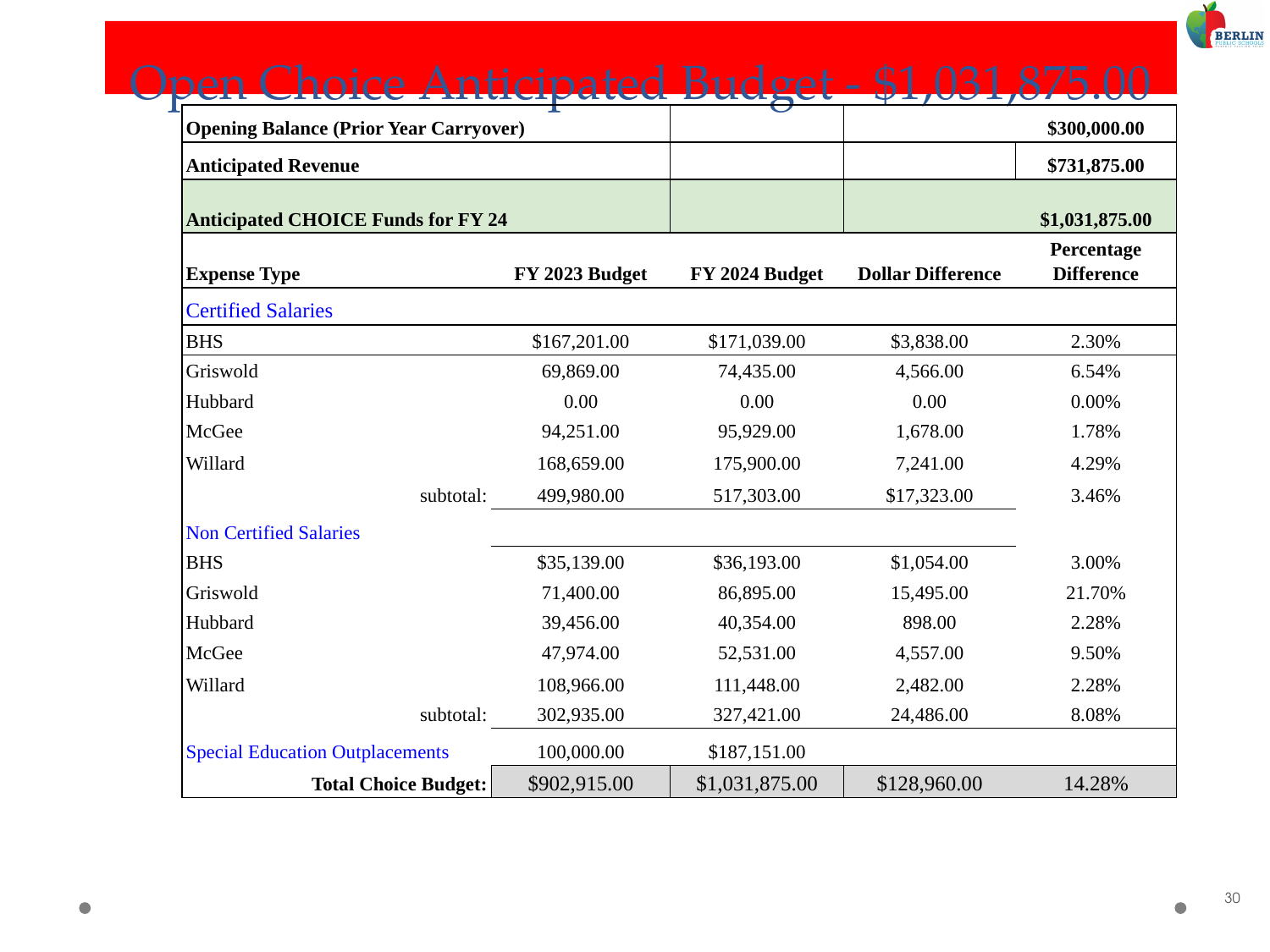

# Open Choice Anticipated Budget - $1,031,875.00
| Opening Balance (Prior Year Carryover) |  |  |  | $300,000.00 |
| --- | --- | --- | --- | --- |
| Anticipated Revenue |  |  |  | $731,875.00 |
| Anticipated CHOICE Funds for FY 24 |  |  |  | $1,031,875.00 |
| Expense Type | FY 2023 Budget | FY 2024 Budget | Dollar Difference | Percentage Difference |
| Certified Salaries |  |  |  |  |
| BHS | $167,201.00 | $171,039.00 | $3,838.00 | 2.30% |
| Griswold | 69,869.00 | 74,435.00 | 4,566.00 | 6.54% |
| Hubbard | 0.00 | 0.00 | 0.00 | 0.00% |
| McGee | 94,251.00 | 95,929.00 | 1,678.00 | 1.78% |
| Willard | 168,659.00 | 175,900.00 | 7,241.00 | 4.29% |
| subtotal: | 499,980.00 | 517,303.00 | $17,323.00 | 3.46% |
| Non Certified Salaries |  |  |  |  |
| BHS | $35,139.00 | $36,193.00 | $1,054.00 | 3.00% |
| Griswold | 71,400.00 | 86,895.00 | 15,495.00 | 21.70% |
| Hubbard | 39,456.00 | 40,354.00 | 898.00 | 2.28% |
| McGee | 47,974.00 | 52,531.00 | 4,557.00 | 9.50% |
| Willard | 108,966.00 | 111,448.00 | 2,482.00 | 2.28% |
| subtotal: | 302,935.00 | 327,421.00 | 24,486.00 | 8.08% |
| Special Education Outplacements | 100,000.00 | $187,151.00 |  |  |
| Total Choice Budget: | $902,915.00 | $1,031,875.00 | $128,960.00 | 14.28% |
30